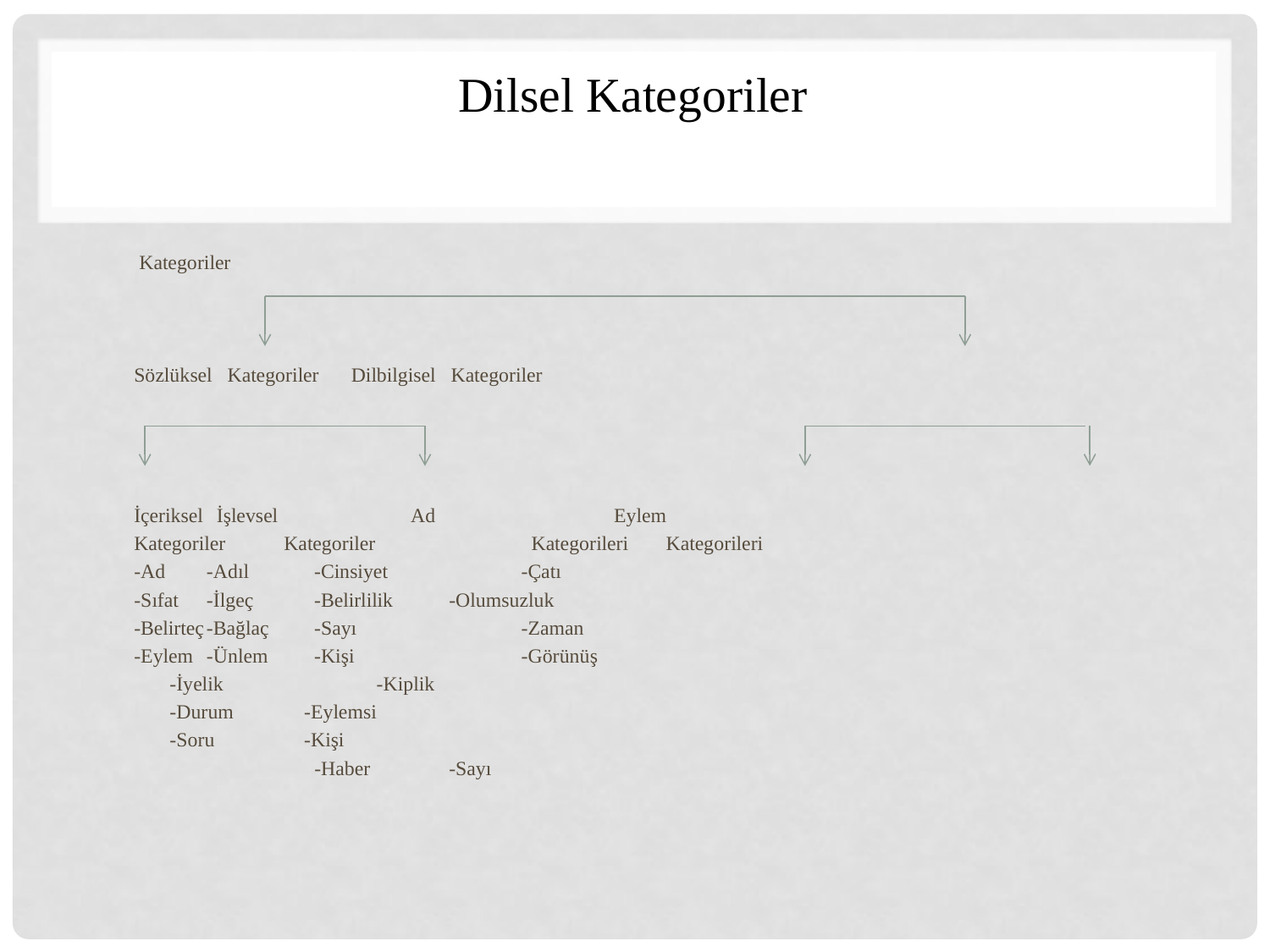

# Dilsel Kategoriler
				 Kategoriler

Sözlüksel   Kategoriler				Dilbilgisel   Kategoriler

İçeriksel	  İşlevsel 			            Ad	         	         Eylem
Kategoriler	 Kategoriler 		      	       Kategorileri	     Kategorileri
-Ad		-Adıl			       -Cinsiyet	     	     -Çatı
-Sıfat		-İlgeç			       -Belirlilik	     -Olumsuzluk
-Belirteç	-Bağlaç			       -Sayı	   	     -Zaman
-Eylem	-Ünlem			       -Kişi	       	     -Görünüş
					       -İyelik	   	     -Kiplik
					       -Durum 		     -Eylemsi
					       -Soru		     -Kişi
   	        				       -Haber 		     -Sayı